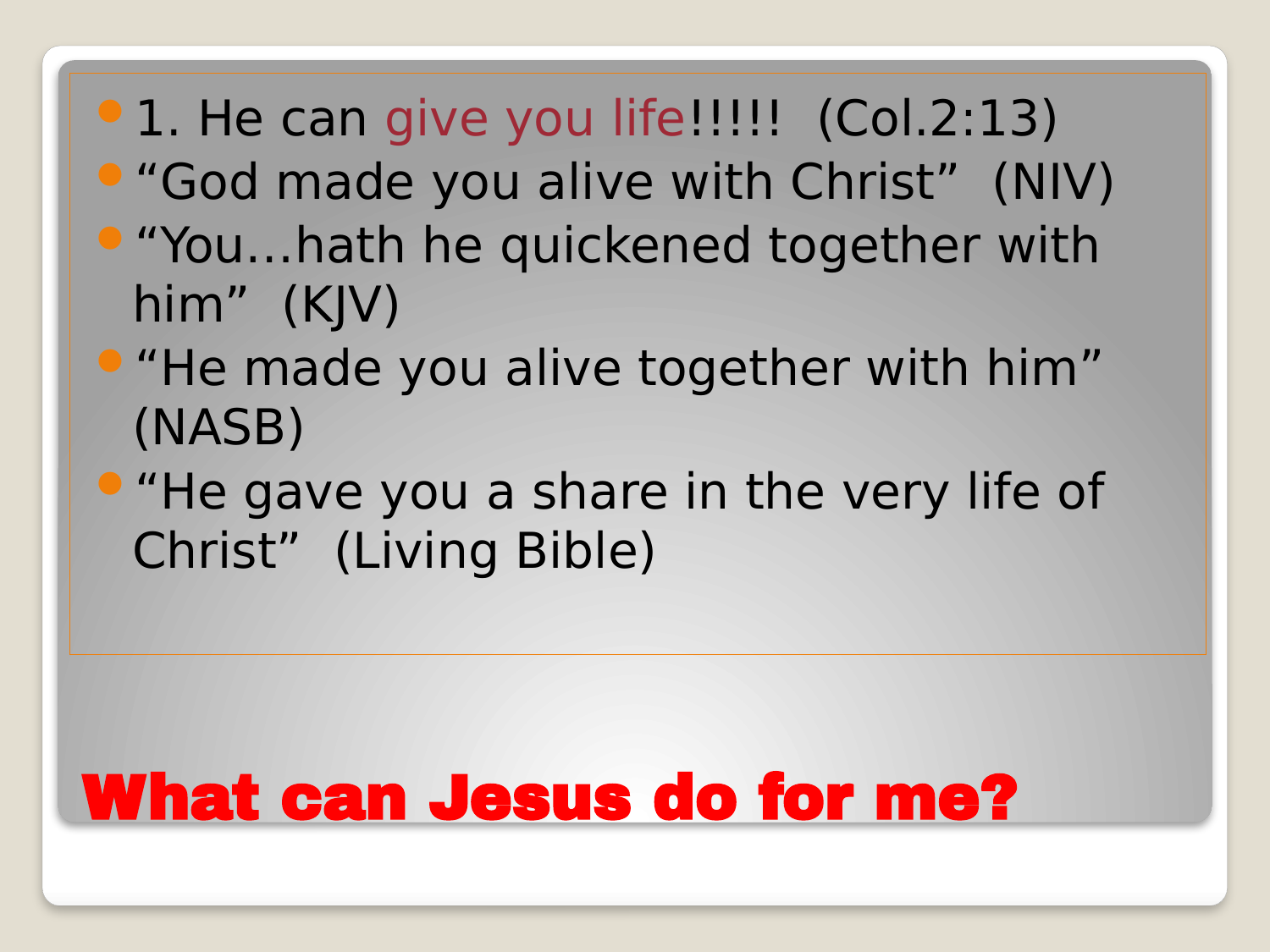

1. He can give you life!!!!!  (Col.2:13)
“God made you alive with Christ”  (NIV)
“You…hath he quickened together with him”  (KJV)
“He made you alive together with him”  (NASB)
“He gave you a share in the very life of Christ”  (Living Bible)

# What can Jesus do for me?